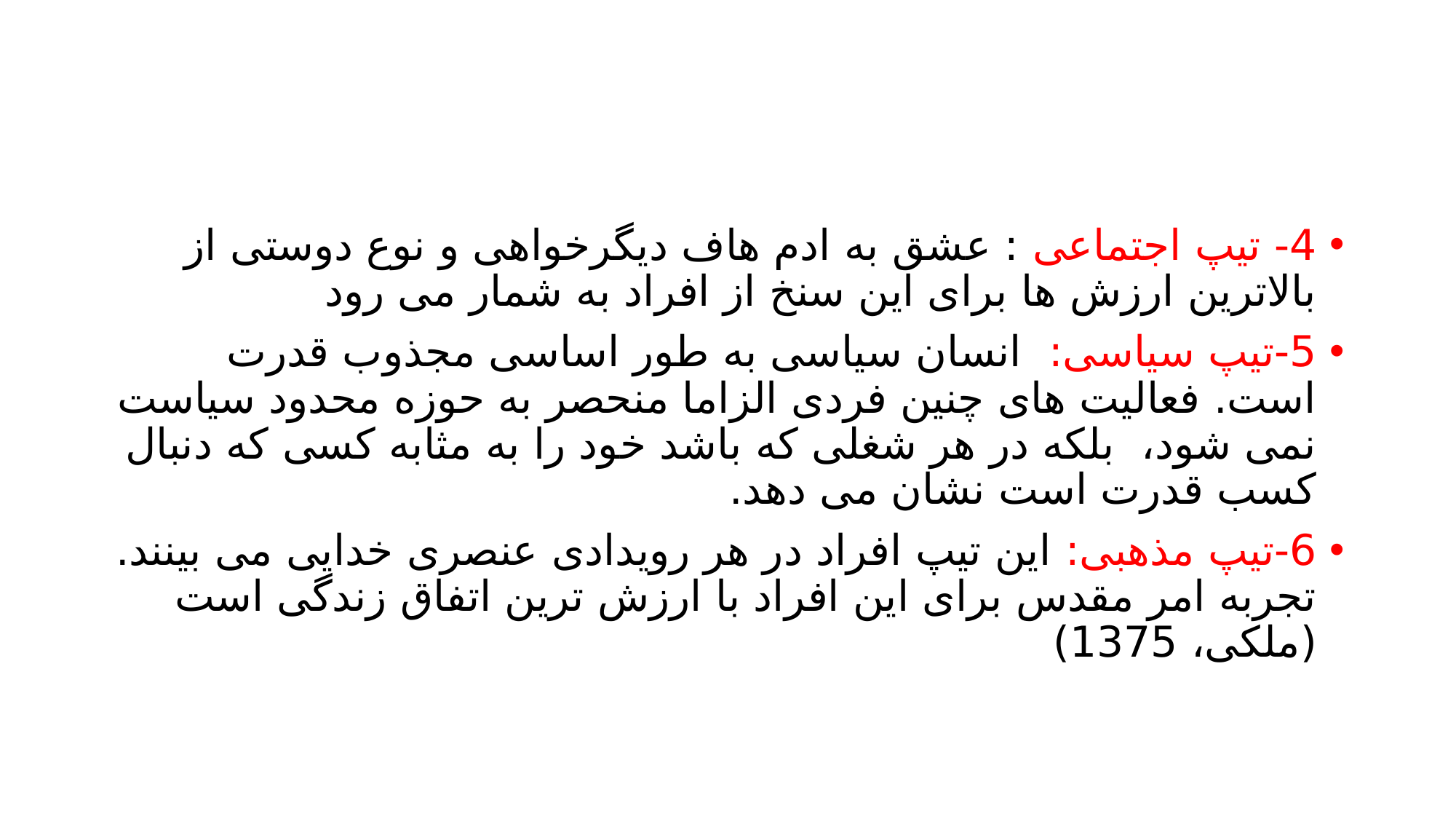

#
4- تیپ اجتماعی : عشق به ادم هاف دیگرخواهی و نوع دوستی از بالاترین ارزش ها برای این سنخ از افراد به شمار می رود
5-تیپ سیاسی:  انسان سیاسی به طور اساسی مجذوب قدرت است. فعالیت های چنین فردی الزاما منحصر به حوزه محدود سیاست نمی شود،  بلکه در هر شغلی که باشد خود را به مثابه کسی که دنبال کسب قدرت است نشان می دهد.
6-تیپ مذهبی: این تیپ افراد در هر رویدادی عنصری خدایی می بینند. تجربه امر مقدس برای این افراد با ارزش ترین اتفاق زندگی است (ملکی، 1375)